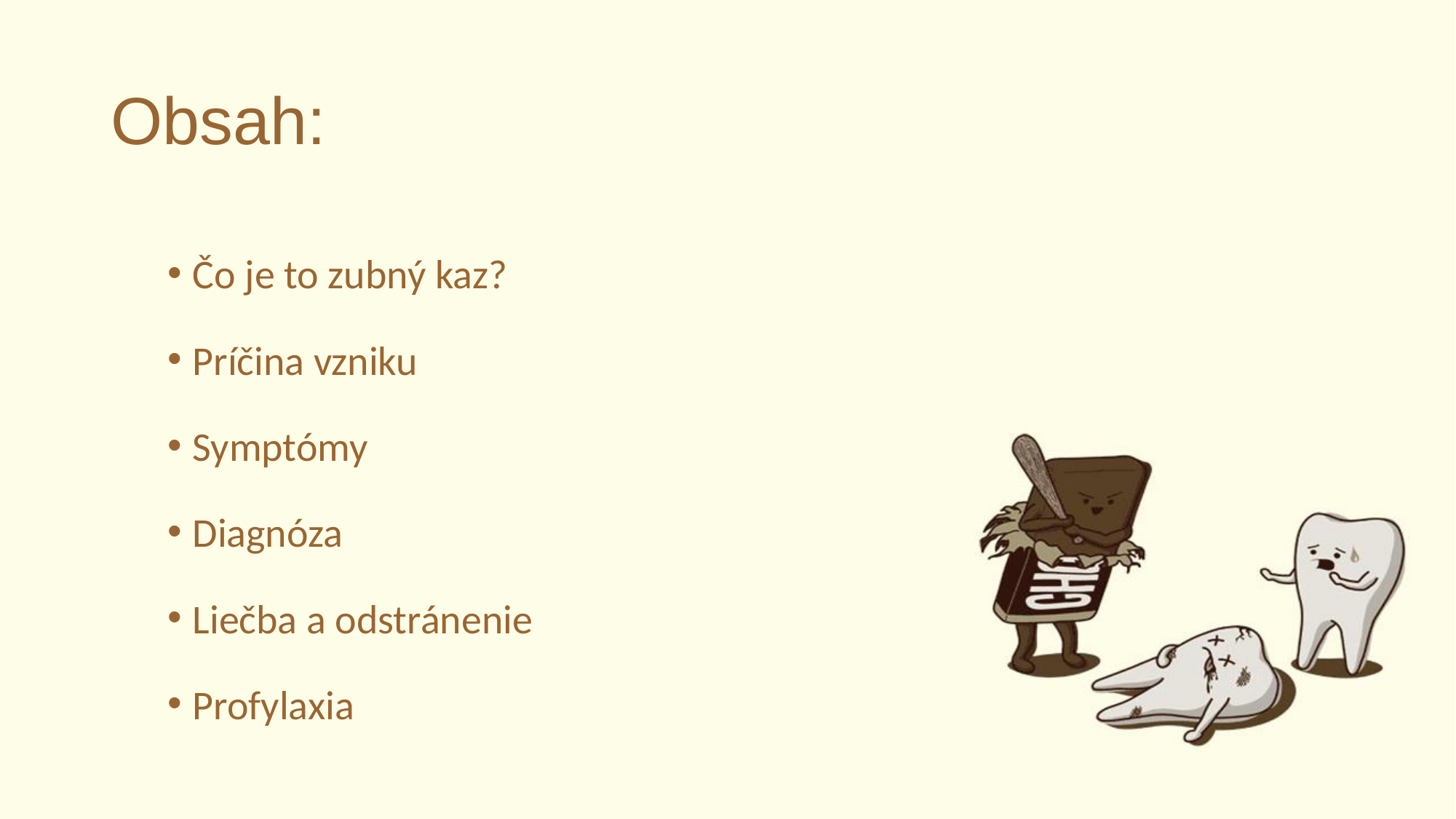

# Obsah:
Čo je to zubný kaz?
Príčina vzniku
Symptómy
Diagnóza
Liečba a odstránenie
Profylaxia